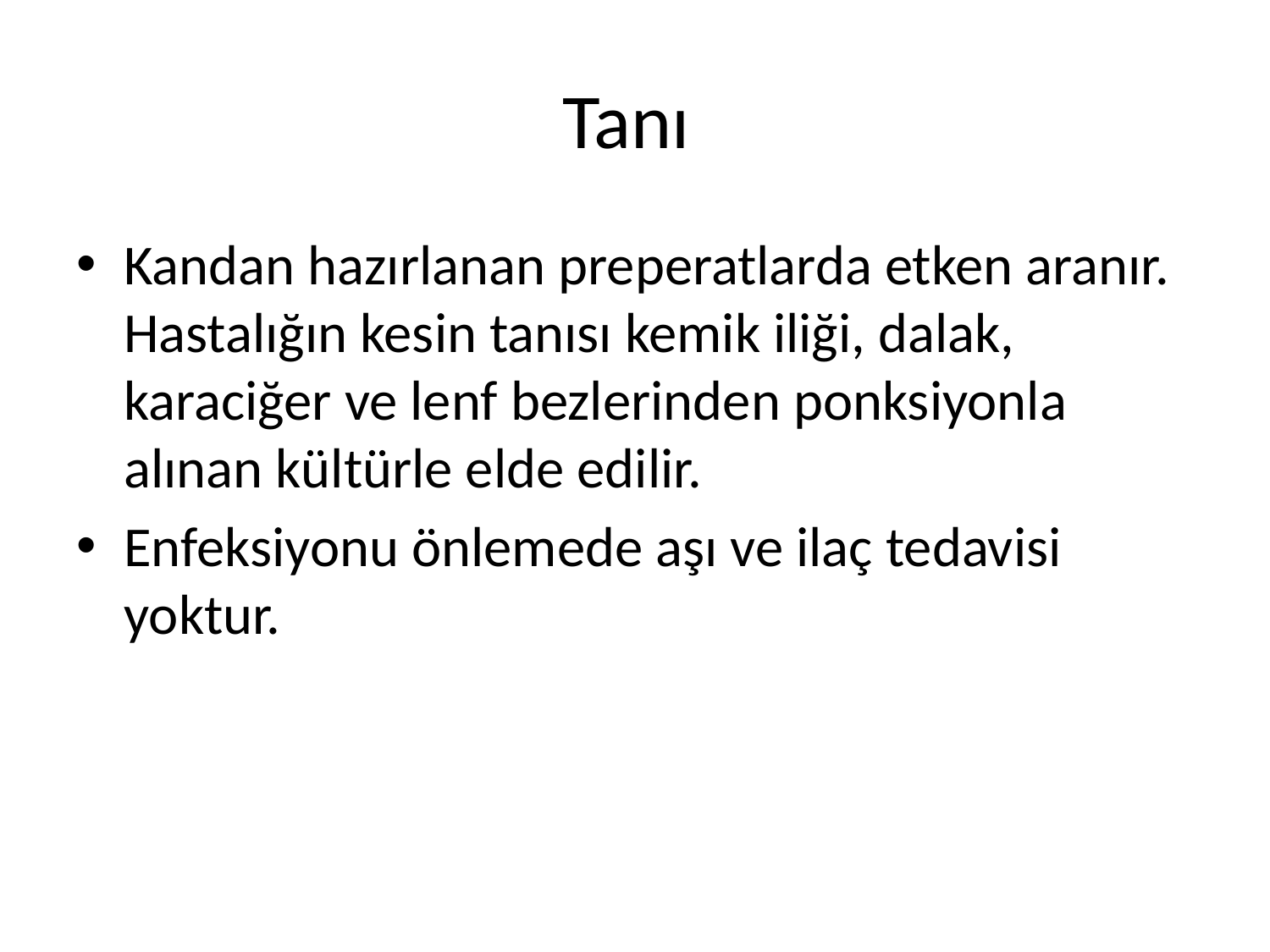

# Tanı
Kandan hazırlanan preperatlarda etken aranır. Hastalığın kesin tanısı kemik iliği, dalak, karaciğer ve lenf bezlerinden ponksiyonla alınan kültürle elde edilir.
Enfeksiyonu önlemede aşı ve ilaç tedavisi yoktur.